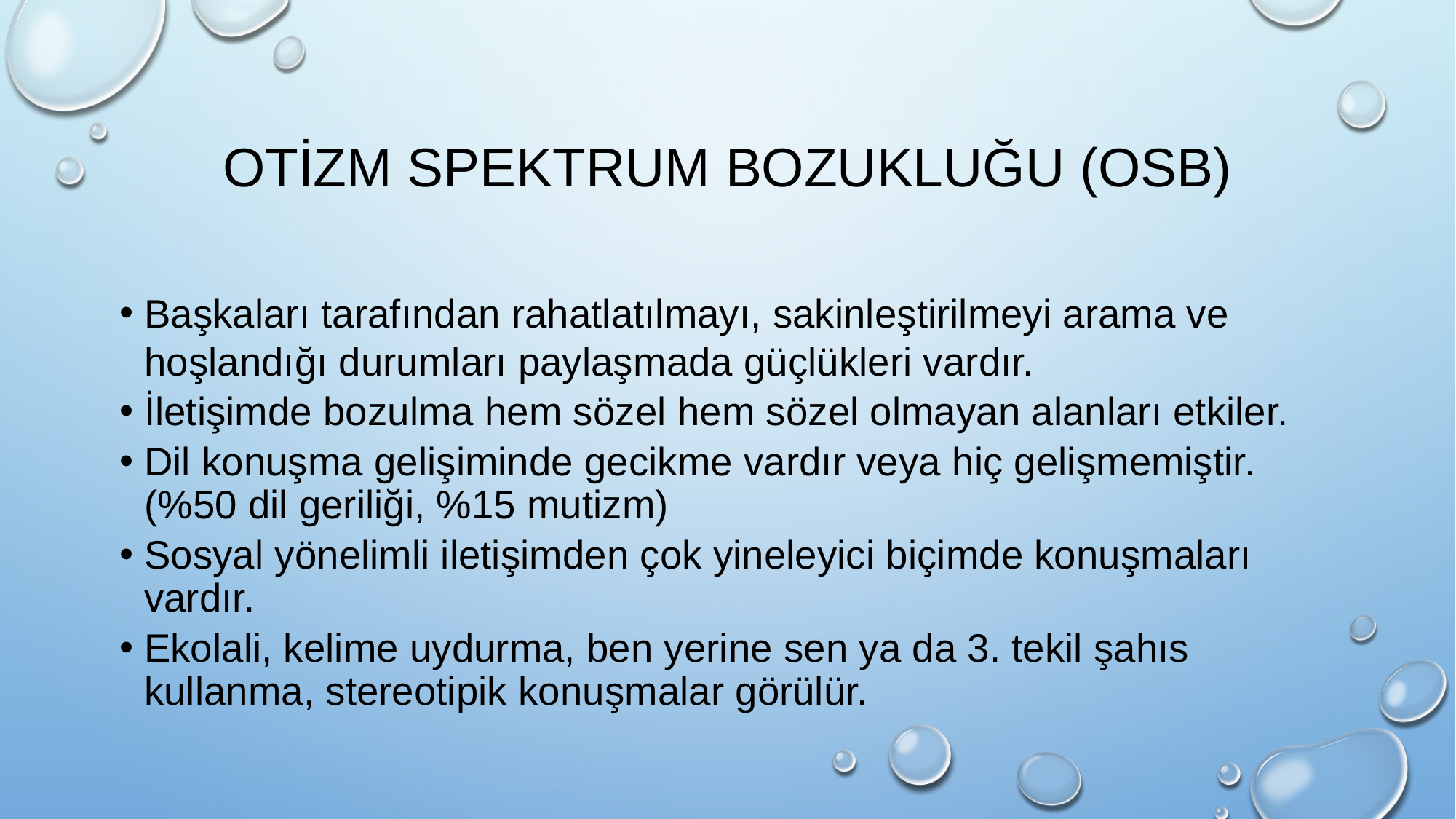

# OTİZM SPEKTRUM BOZUKLUĞU (OSB)
Başkaları tarafından rahatlatılmayı, sakinleştirilmeyi arama ve hoşlandığı durumları paylaşmada güçlükleri vardır.
İletişimde bozulma hem sözel hem sözel olmayan alanları etkiler.
Dil konuşma gelişiminde gecikme vardır veya hiç gelişmemiştir. (%50 dil geriliği, %15 mutizm)
Sosyal yönelimli iletişimden çok yineleyici biçimde konuşmaları vardır.
Ekolali, kelime uydurma, ben yerine sen ya da 3. tekil şahıs kullanma, stereotipik konuşmalar görülür.